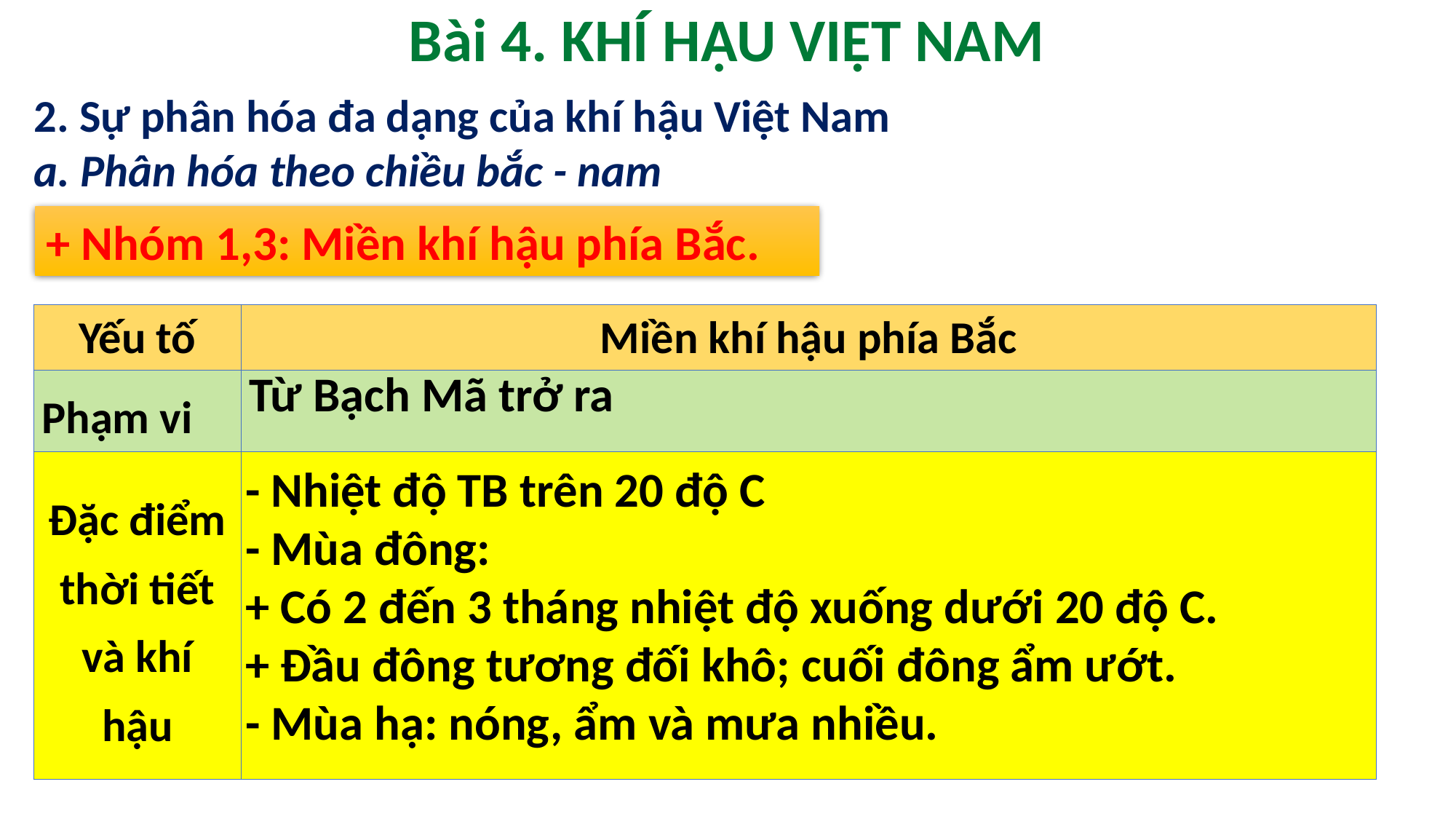

Bài 4. KHÍ HẬU VIỆT NAM
2. Sự phân hóa đa dạng của khí hậu Việt Nam
a. Phân hóa theo chiều bắc - nam
+ Nhóm 1,3: Miền khí hậu phía Bắc.
| Yếu tố | Miền khí hậu phía Bắc |
| --- | --- |
| Phạm vi |  |
| Đặc điểm thời tiết và khí hậu |  |
Từ Bạch Mã trở ra
- Nhiệt độ TB trên 20 độ C
- Mùa đông:
+ Có 2 đến 3 tháng nhiệt độ xuống dưới 20 độ C.
+ Đầu đông tương đối khô; cuối đông ẩm ướt.
- Mùa hạ: nóng, ẩm và mưa nhiều.